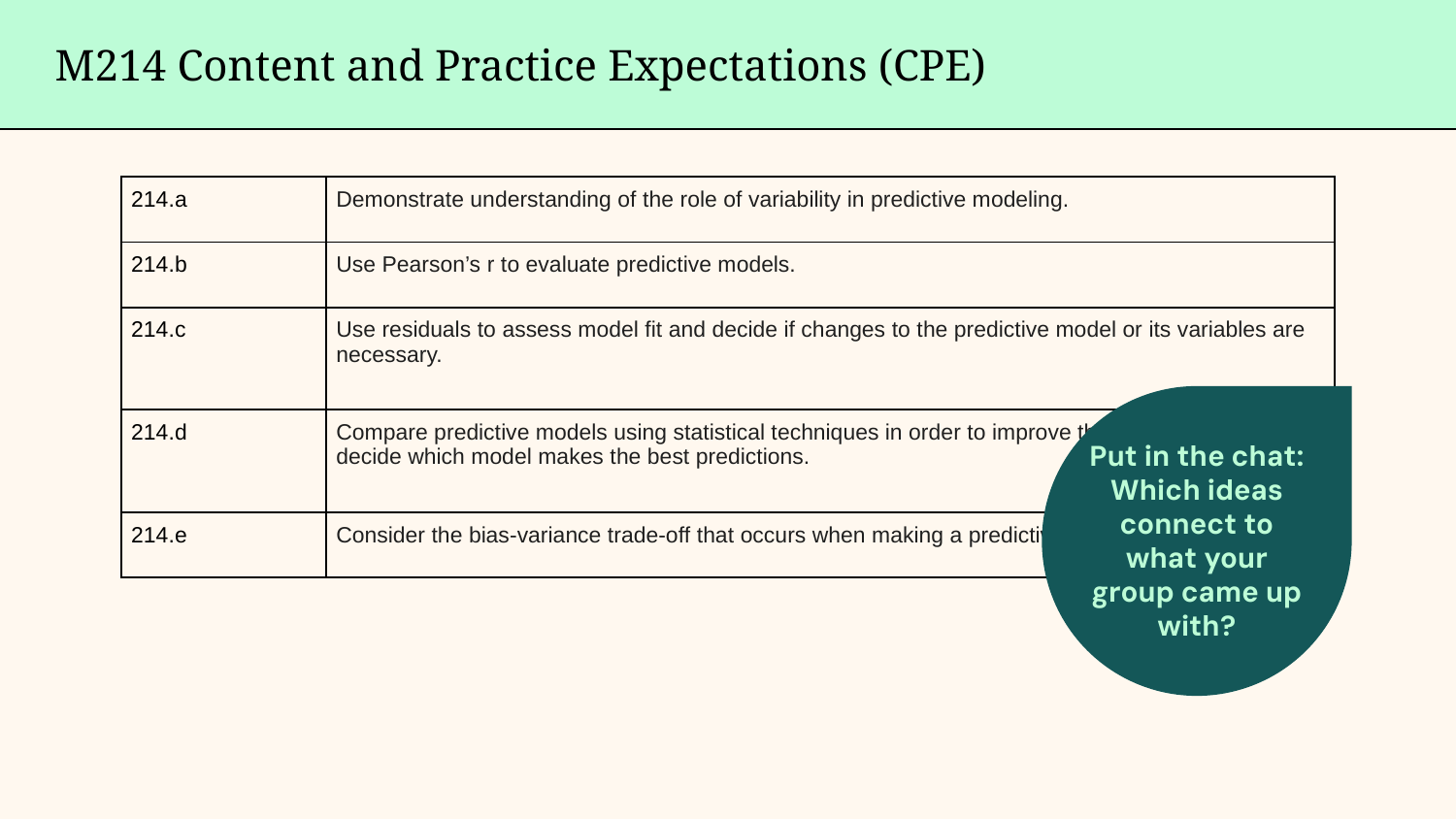

M214 Content and Practice Expectations (CPE)
| 214.a | Demonstrate understanding of the role of variability in predictive modeling. |
| --- | --- |
| 214.b | Use Pearson’s r to evaluate predictive models. |
| 214.c | Use residuals to assess model fit and decide if changes to the predictive model or its variables are necessary. |
| 214.d | Compare predictive models using statistical techniques in order to improve these models and decide which model makes the best predictions. |
| 214.e | Consider the bias-variance trade-off that occurs when making a predictive model. |

Put in the chat: Which ideas connect to what your group came up with?